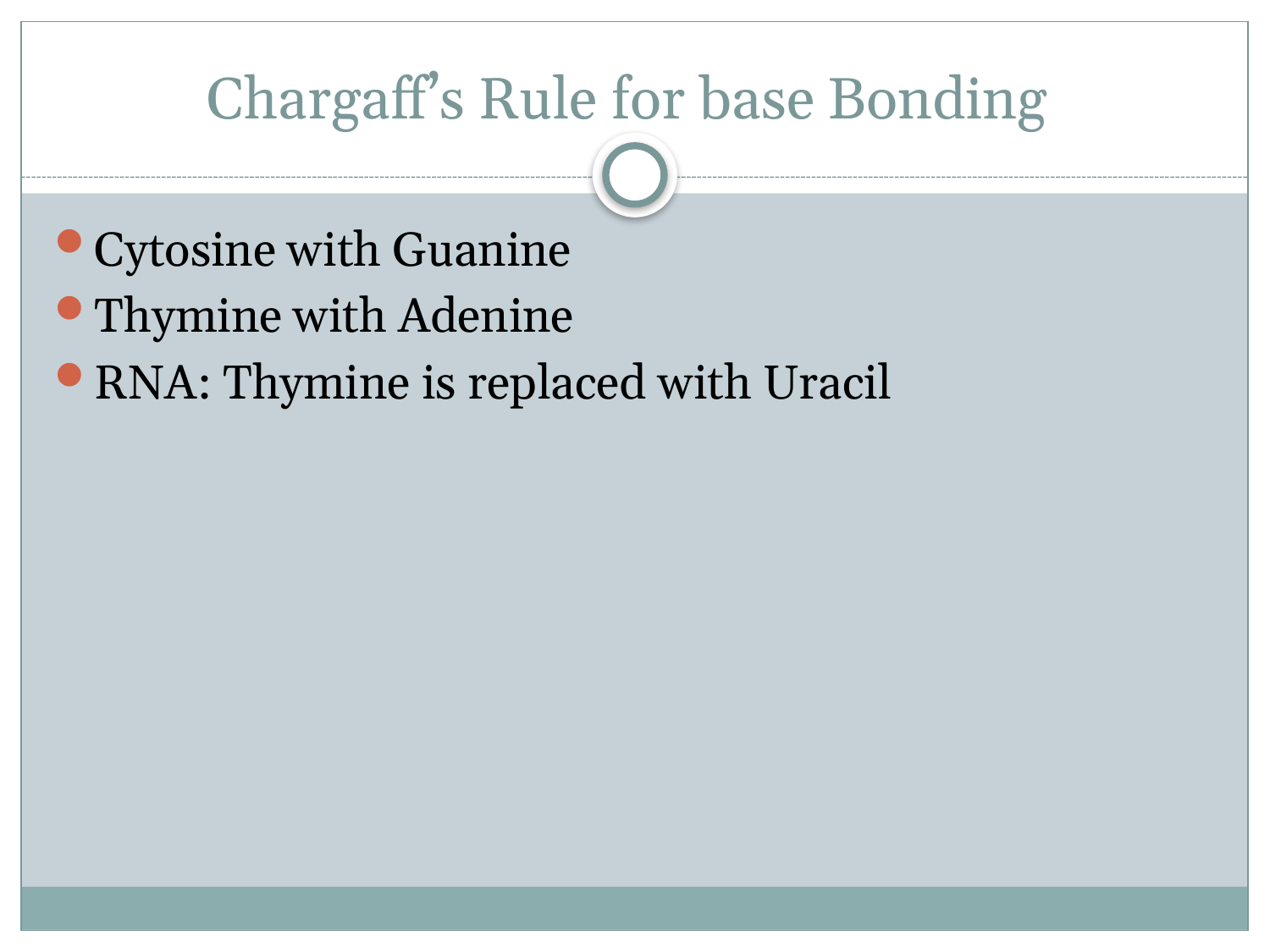

# Chargaff’s Rule for base Bonding
Cytosine with Guanine
Thymine with Adenine
RNA: Thymine is replaced with Uracil